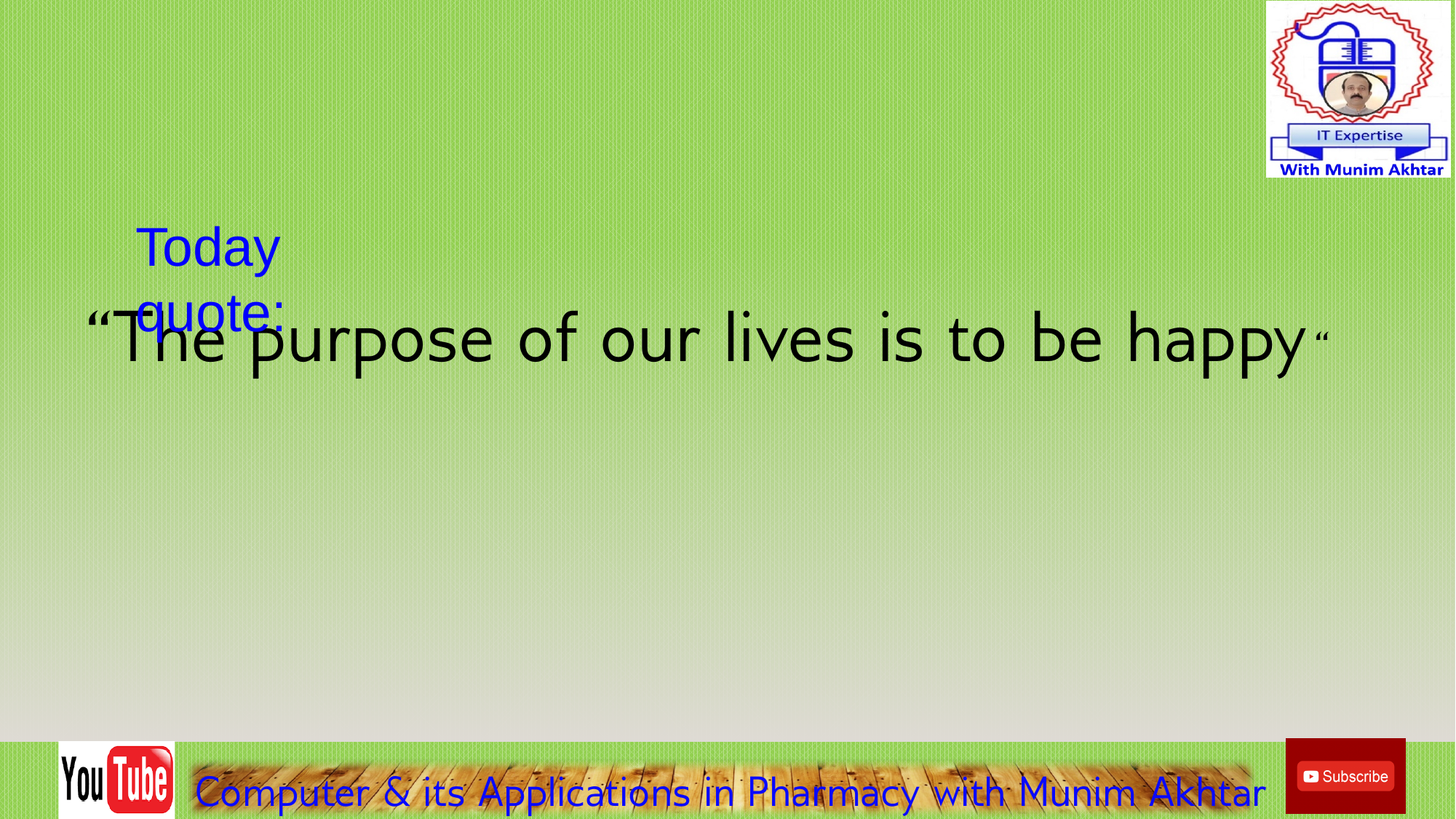

Today 	quote:
“The purpose of our lives is to be happy “